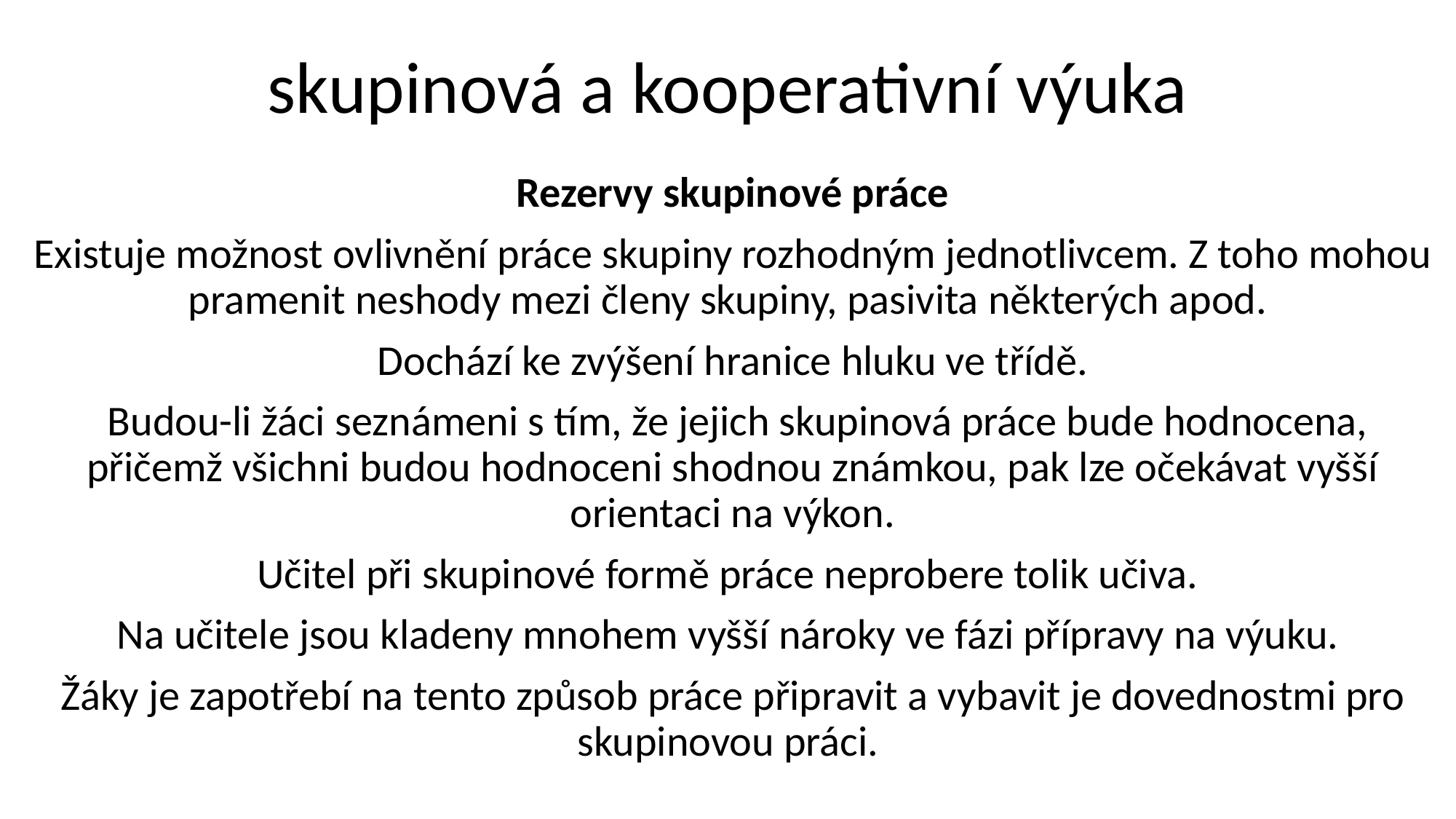

# skupinová a kooperativní výuka
Rezervy skupinové práce
Existuje možnost ovlivnění práce skupiny rozhodným jednotlivcem. Z toho mohou pramenit neshody mezi členy skupiny, pasivita některých apod.
Dochází ke zvýšení hranice hluku ve třídě.
 Budou-li žáci seznámeni s tím, že jejich skupinová práce bude hodnocena, přičemž všichni budou hodnoceni shodnou známkou, pak lze očekávat vyšší orientaci na výkon.
Učitel při skupinové formě práce neprobere tolik učiva.
Na učitele jsou kladeny mnohem vyšší nároky ve fázi přípravy na výuku.
Žáky je zapotřebí na tento způsob práce připravit a vybavit je dovednostmi pro skupinovou práci.